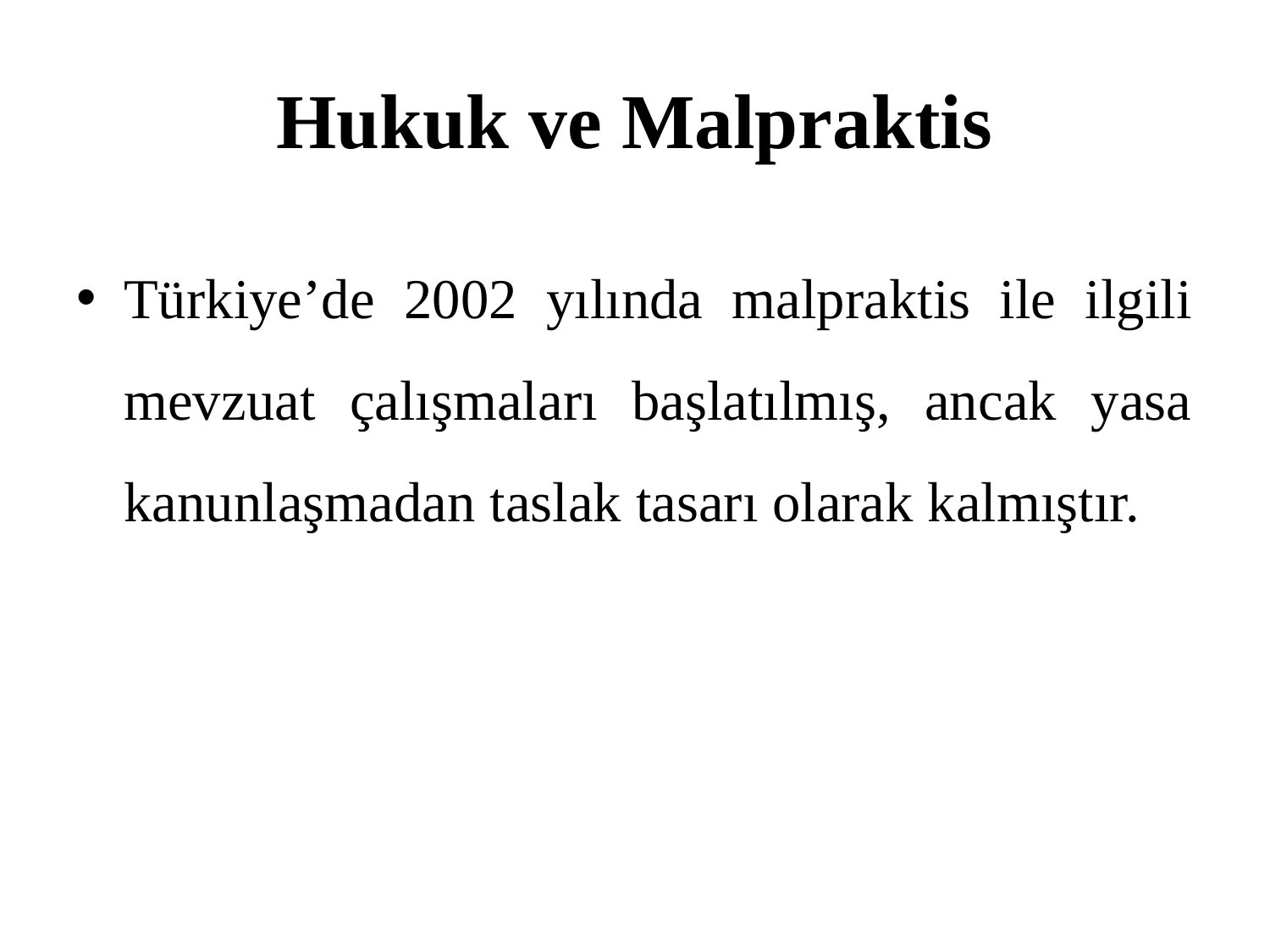

# Hukuk ve Malpraktis
Türkiye’de 2002 yılında malpraktis ile ilgili mevzuat çalışmaları başlatılmış, ancak yasa kanunlaşmadan taslak tasarı olarak kalmıştır.